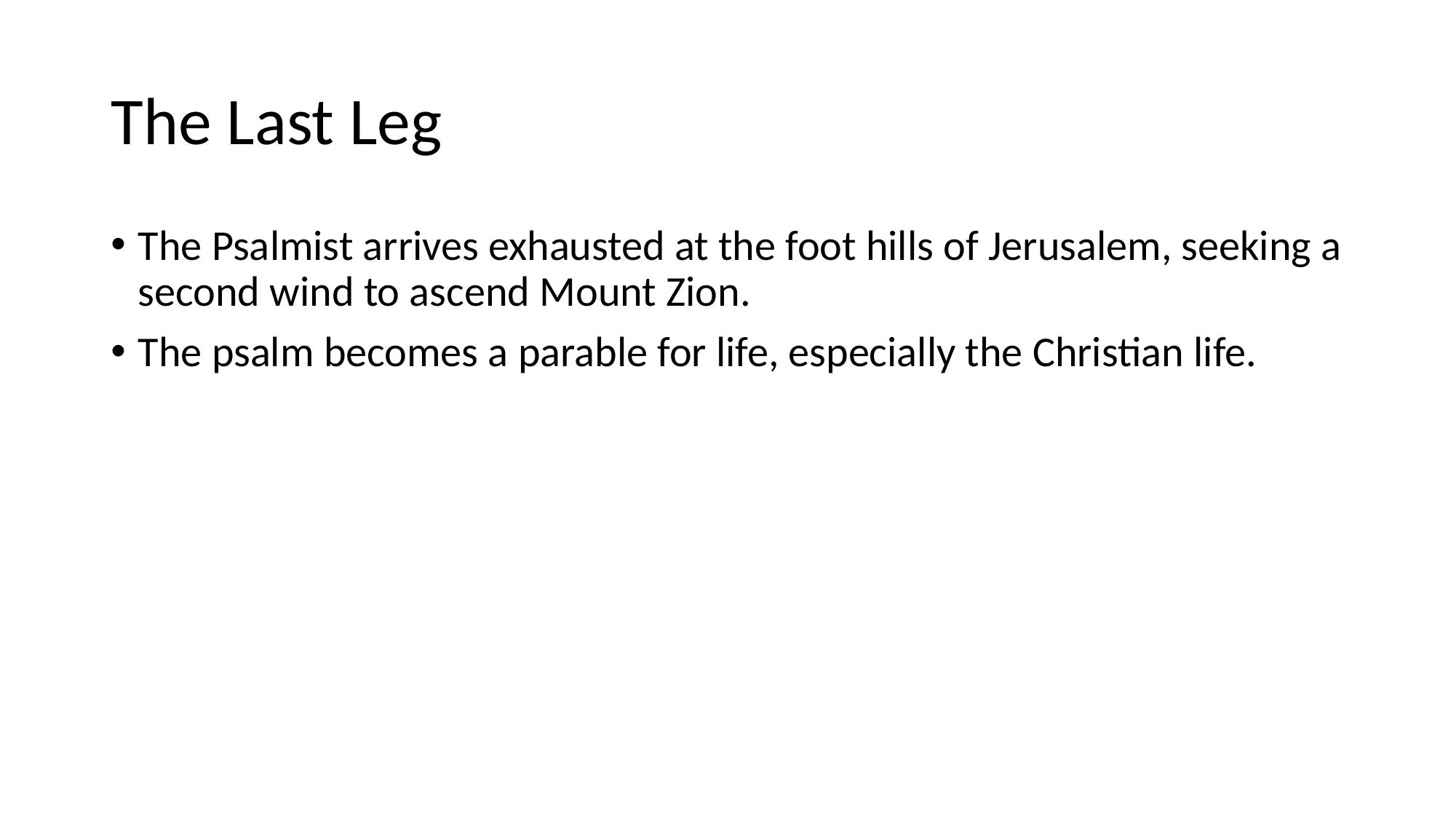

# The Last Leg
The Psalmist arrives exhausted at the foot hills of Jerusalem, seeking a second wind to ascend Mount Zion.
The psalm becomes a parable for life, especially the Christian life.